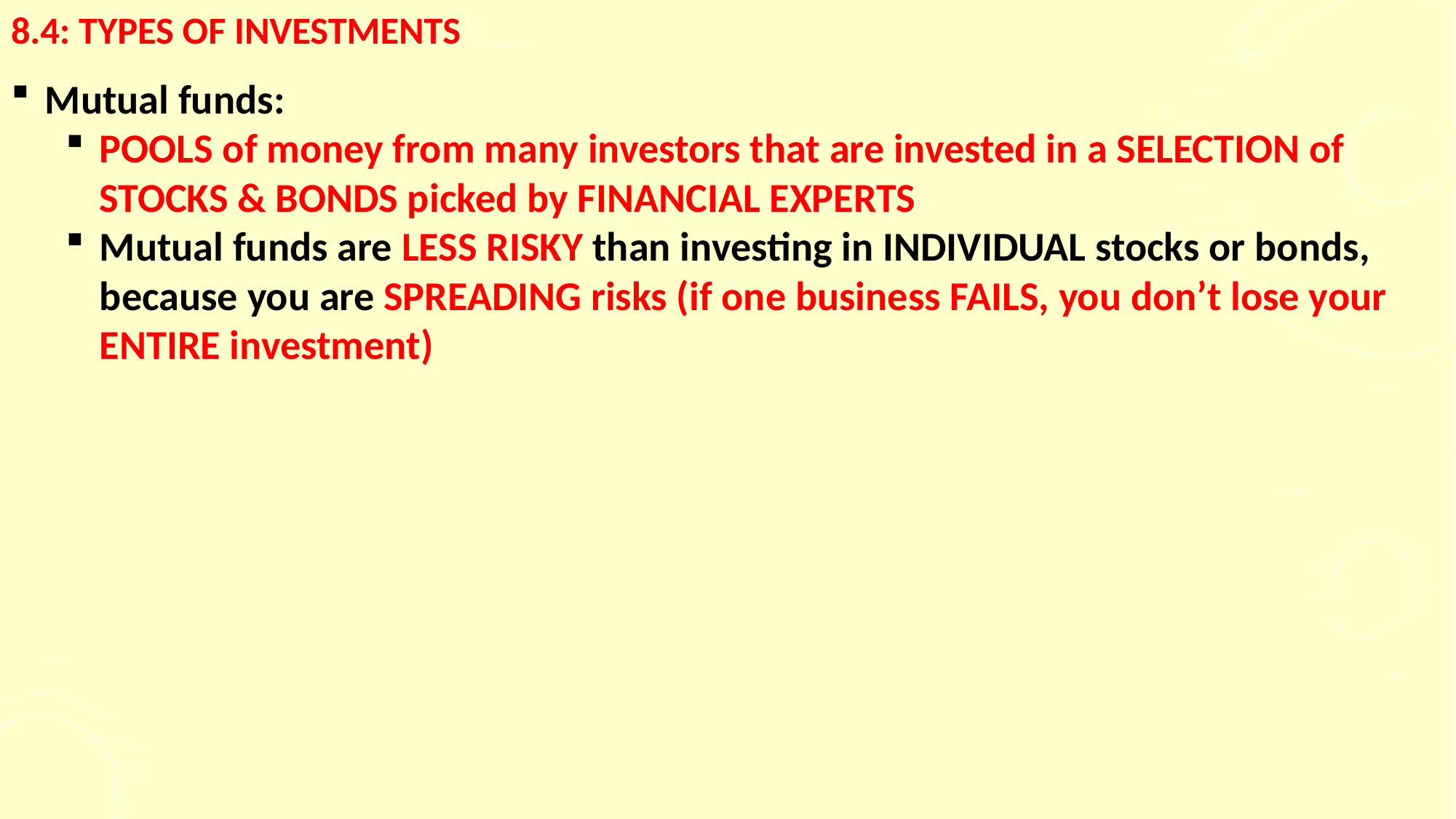

# 8.4: TYPES OF INVESTMENTS
Mutual funds:
POOLS of money from many investors that are invested in a SELECTION of STOCKS & BONDS picked by FINANCIAL EXPERTS
Mutual funds are LESS RISKY than investing in INDIVIDUAL stocks or bonds, because you are SPREADING risks (if one business FAILS, you don’t lose your ENTIRE investment)